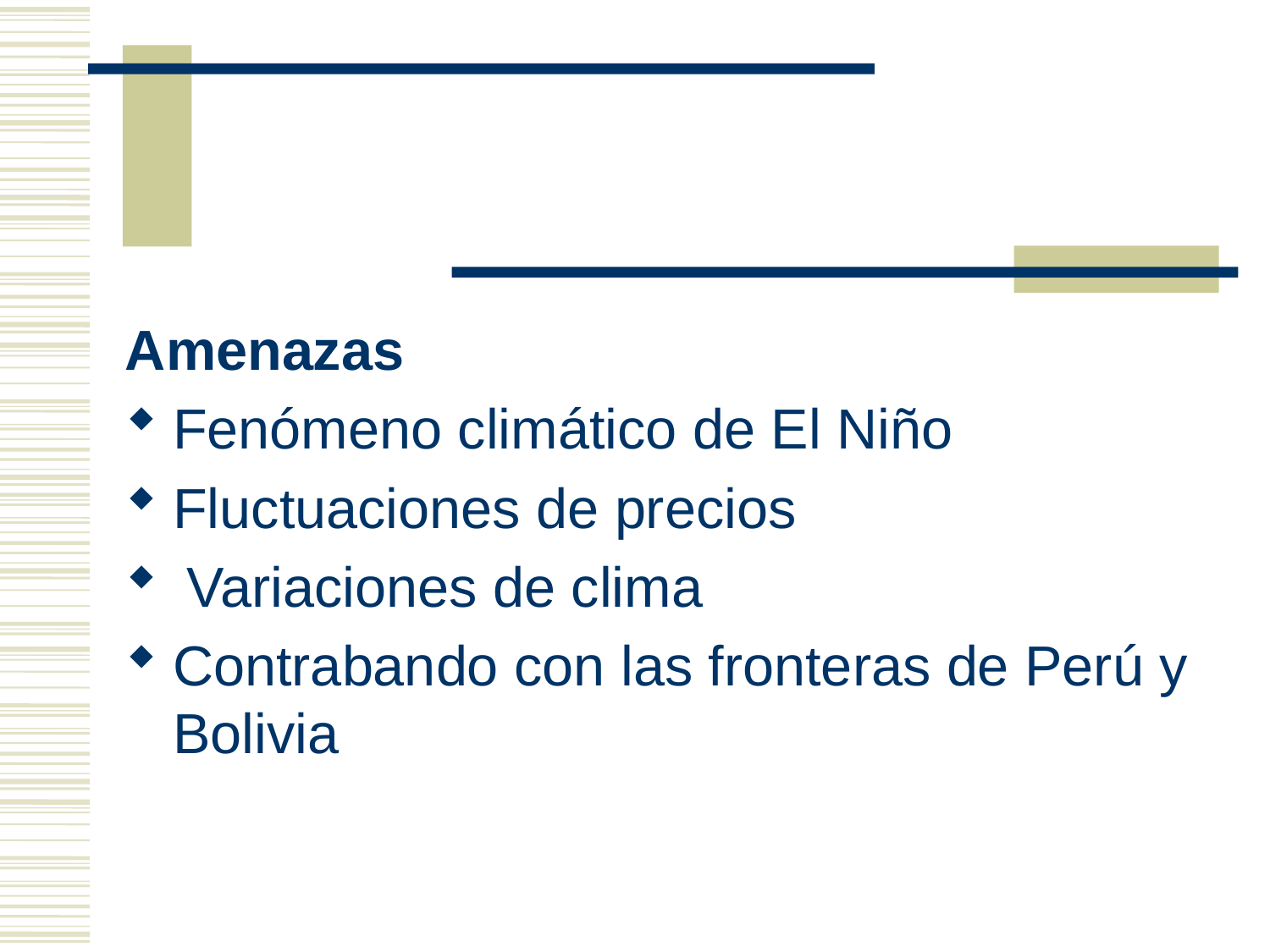

#
Amenazas
Fenómeno climático de El Niño
Fluctuaciones de precios
 Variaciones de clima
Contrabando con las fronteras de Perú y Bolivia